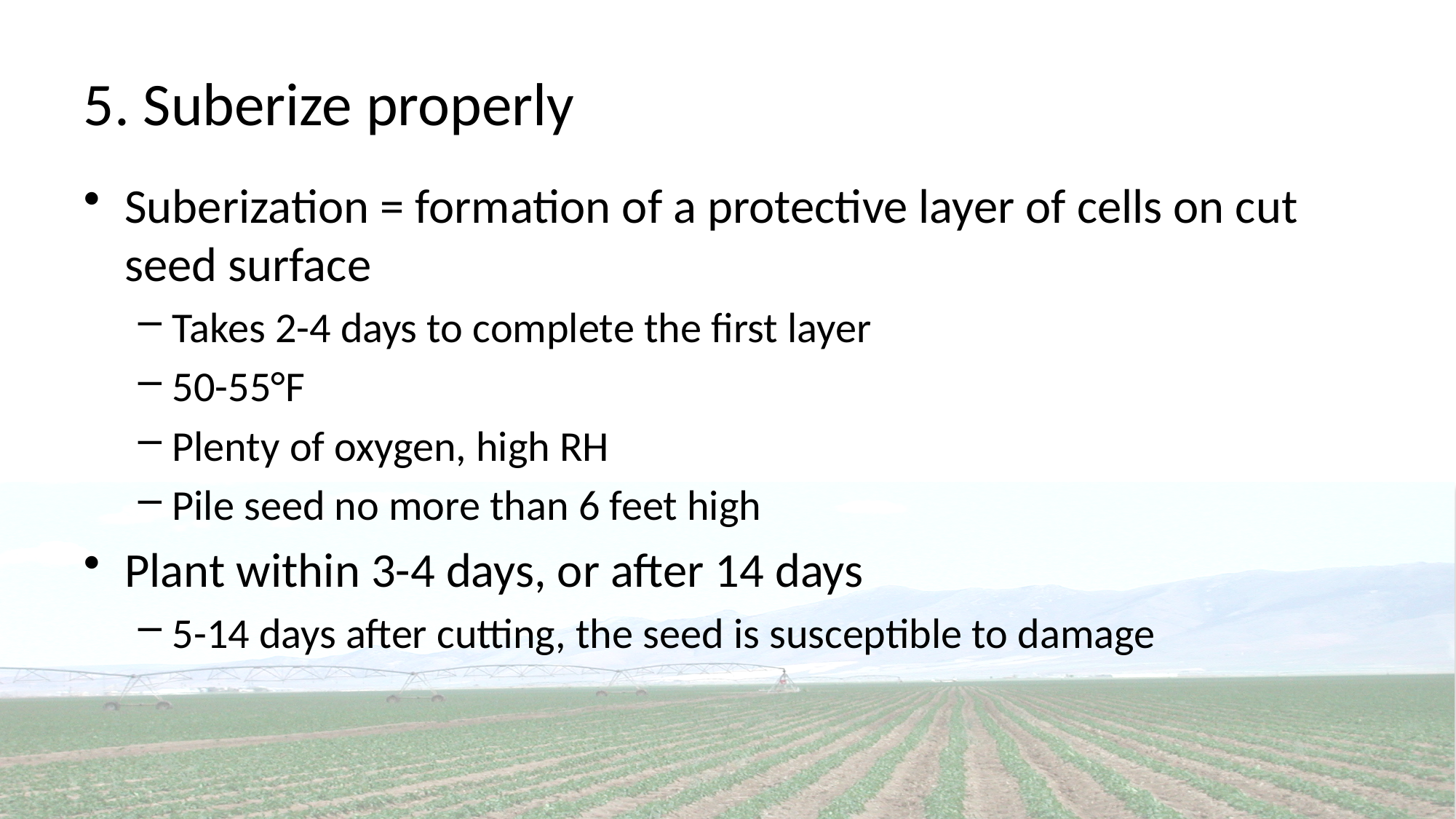

# 5. Suberize properly
Suberization = formation of a protective layer of cells on cut seed surface
Takes 2-4 days to complete the first layer
50-55°F
Plenty of oxygen, high RH
Pile seed no more than 6 feet high
Plant within 3-4 days, or after 14 days
5-14 days after cutting, the seed is susceptible to damage